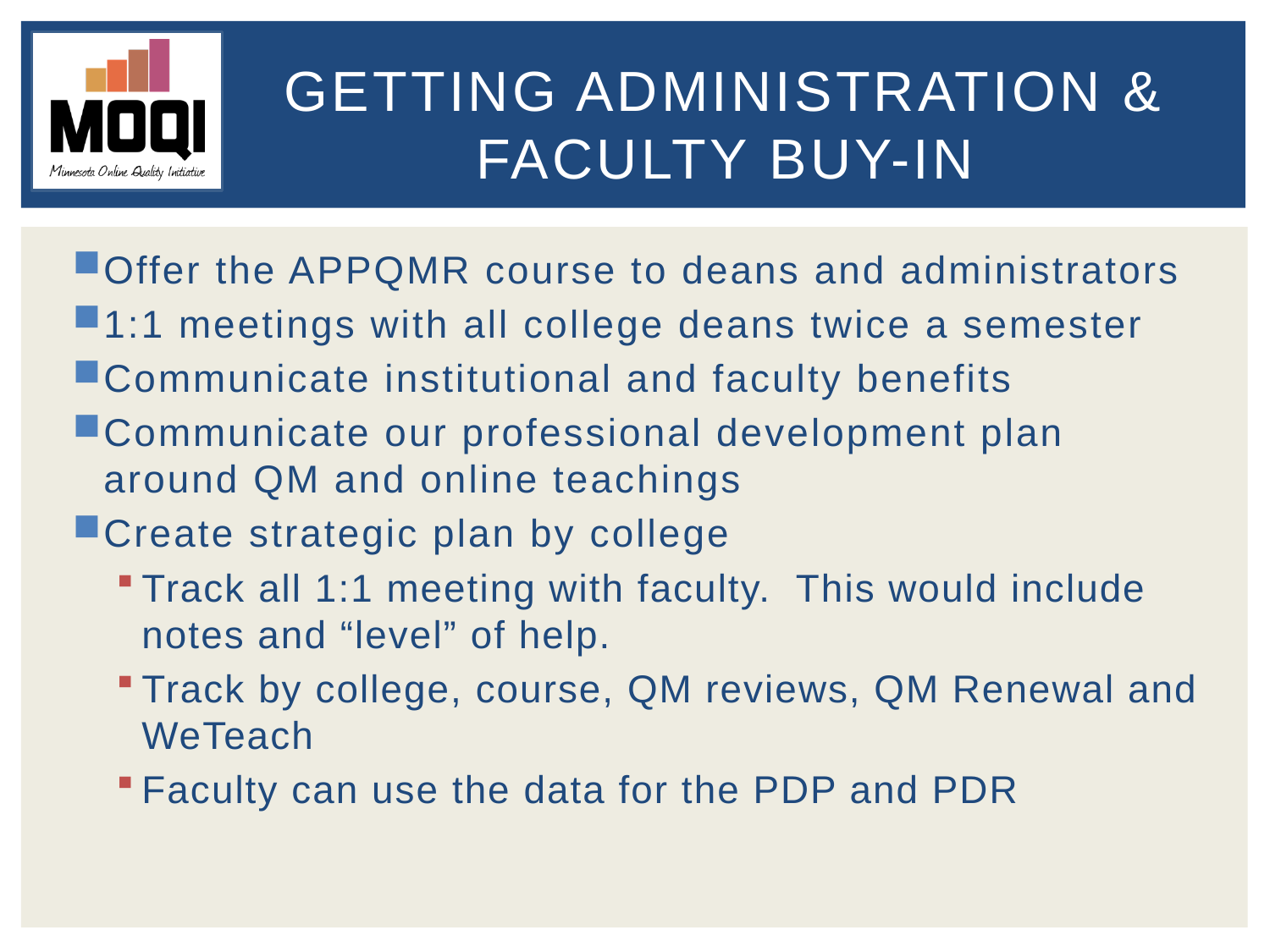

# Getting administration & Faculty buy-in
Offer the APPQMR course to deans and administrators
1:1 meetings with all college deans twice a semester
Communicate institutional and faculty benefits
Communicate our professional development plan around QM and online teachings
Create strategic plan by college
Track all 1:1 meeting with faculty.  This would include notes and “level” of help.
Track by college, course, QM reviews, QM Renewal and WeTeach
Faculty can use the data for the PDP and PDR